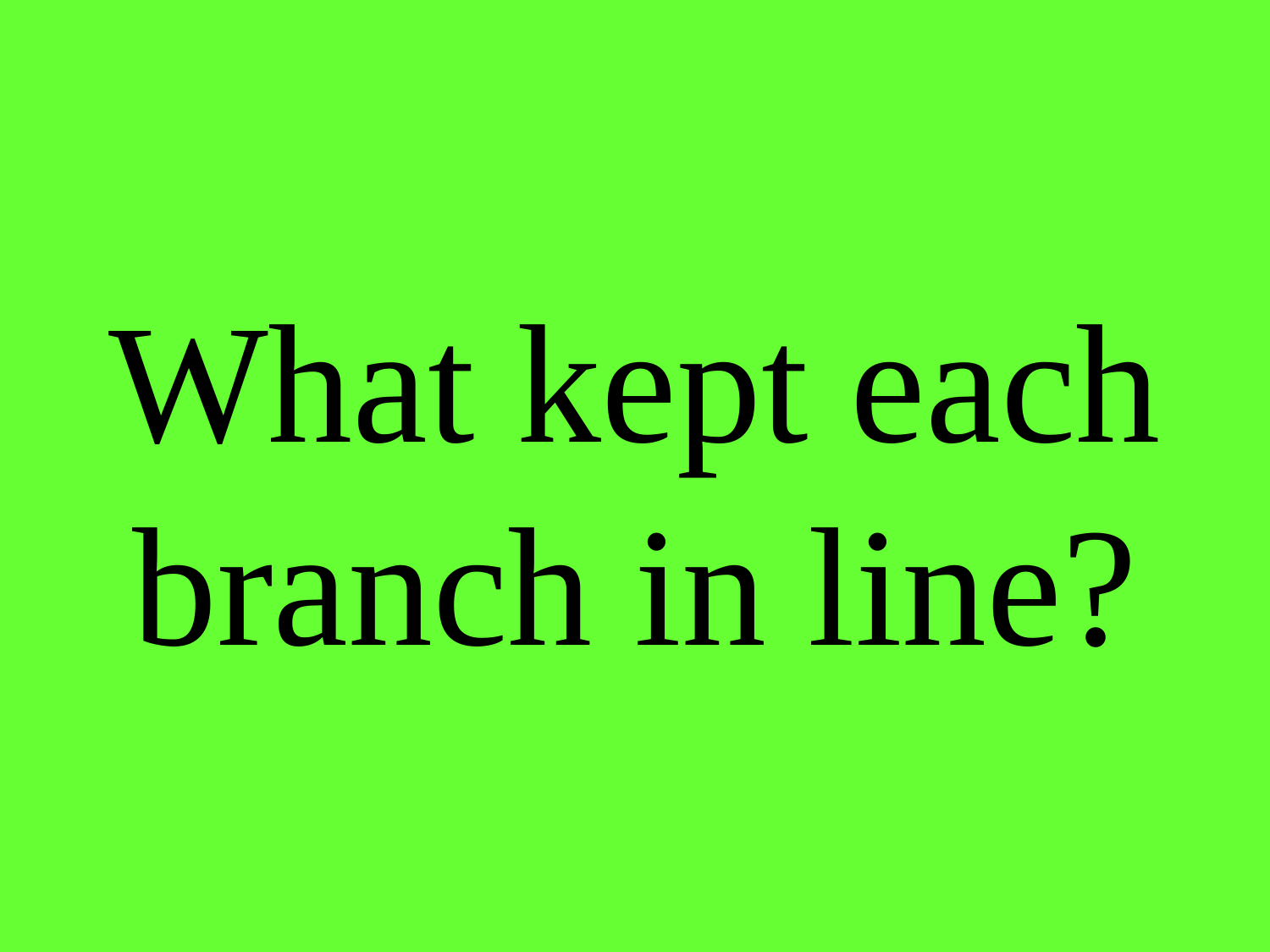

# What kept each branch in line?